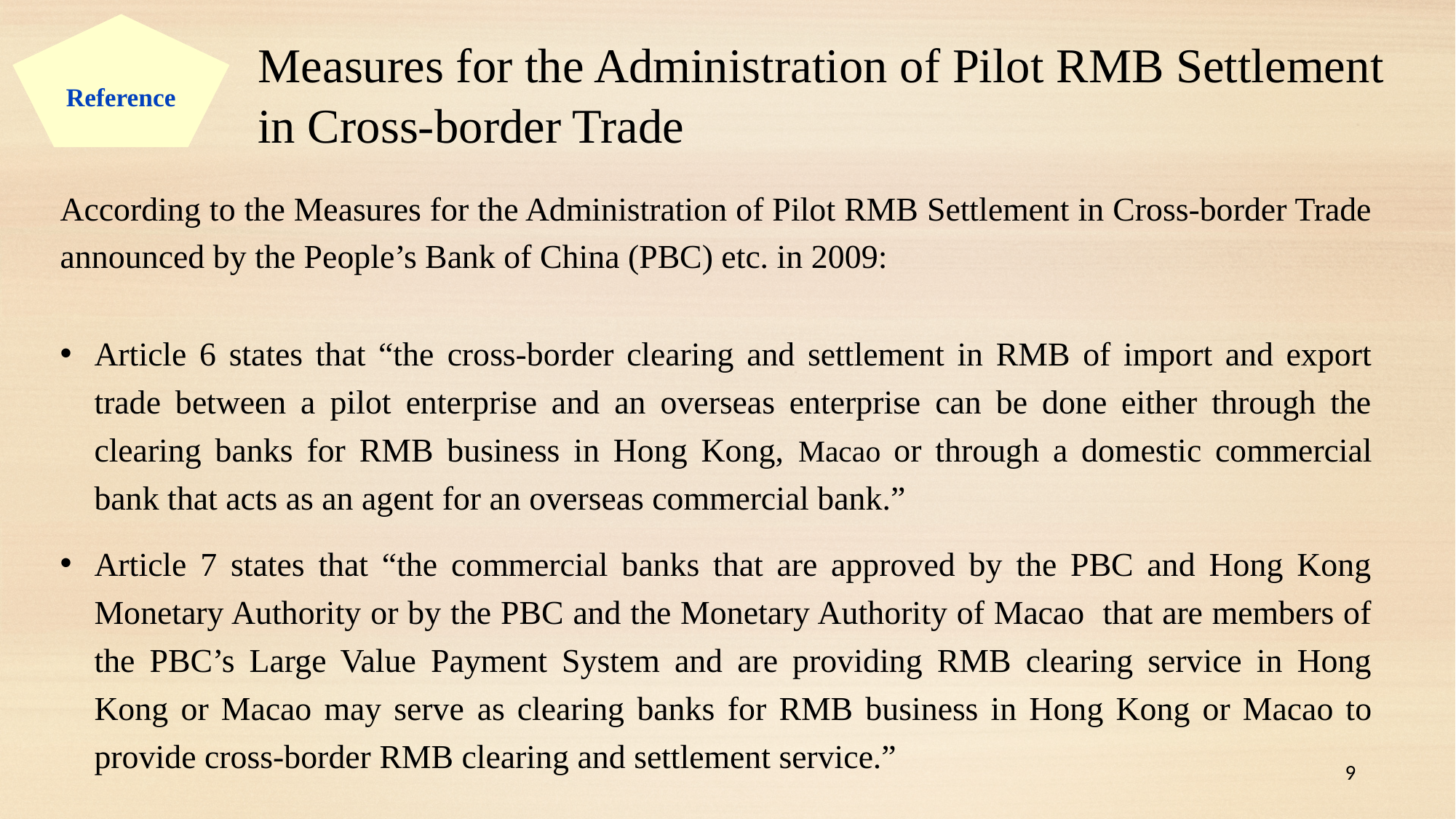

Reference
Measures for the Administration of Pilot RMB Settlement in Cross-border Trade
According to the Measures for the Administration of Pilot RMB Settlement in Cross-border Trade announced by the People’s Bank of China (PBC) etc. in 2009:

Article 6 states that “the cross-border clearing and settlement in RMB of import and export trade between a pilot enterprise and an overseas enterprise can be done either through the clearing banks for RMB business in Hong Kong, Macao or through a domestic commercial bank that acts as an agent for an overseas commercial bank.”
Article 7 states that “the commercial banks that are approved by the PBC and Hong Kong Monetary Authority or by the PBC and the Monetary Authority of Macao  that are members of the PBC’s Large Value Payment System and are providing RMB clearing service in Hong Kong or Macao may serve as clearing banks for RMB business in Hong Kong or Macao to provide cross-border RMB clearing and settlement service.”
9